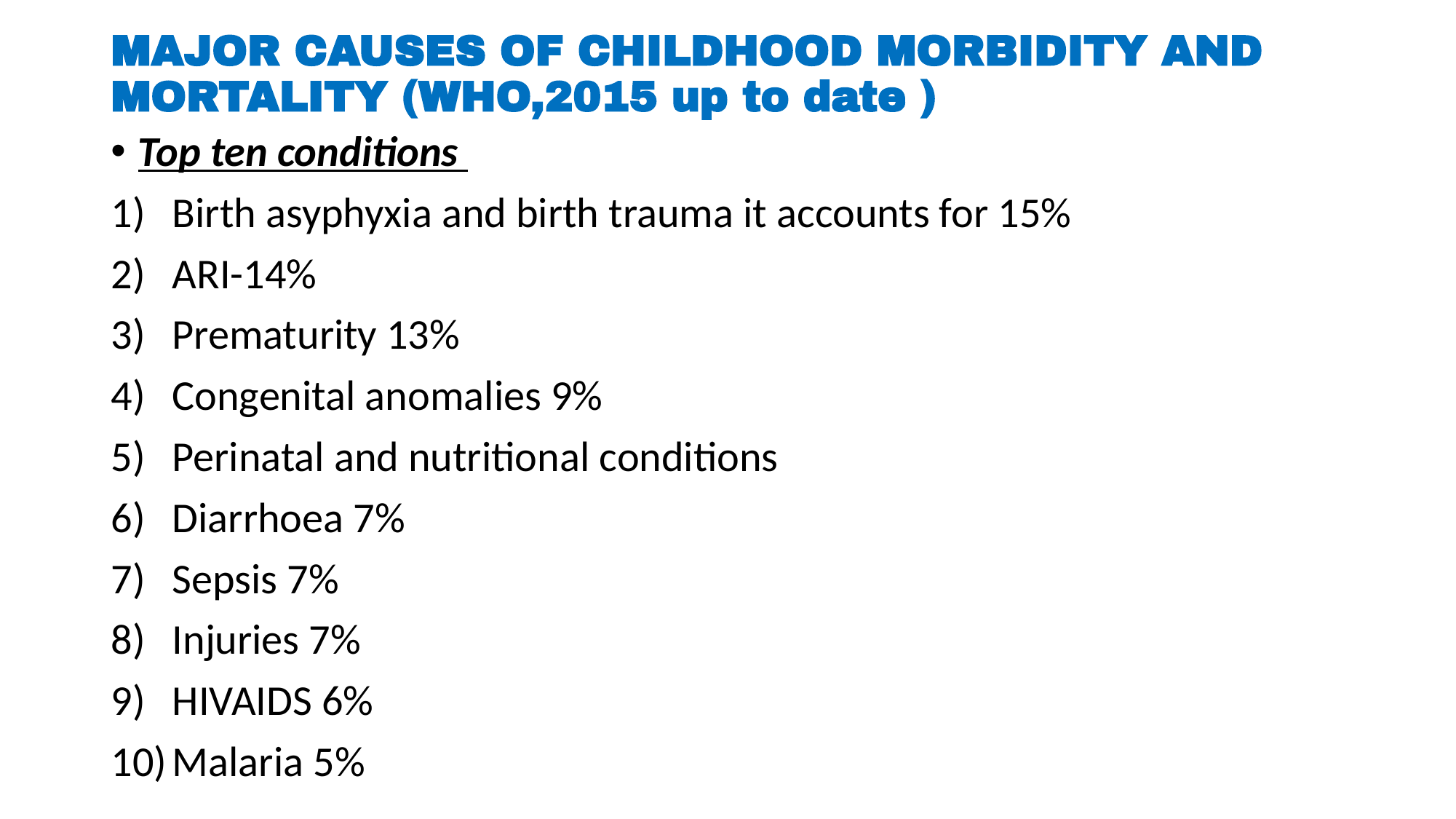

# MAJOR CAUSES OF CHILDHOOD MORBIDITY AND MORTALITY (WHO,2015 up to date )
Top ten conditions
Birth asyphyxia and birth trauma it accounts for 15%
ARI-14%
Prematurity 13%
Congenital anomalies 9%
Perinatal and nutritional conditions
Diarrhoea 7%
Sepsis 7%
Injuries 7%
HIVAIDS 6%
Malaria 5%